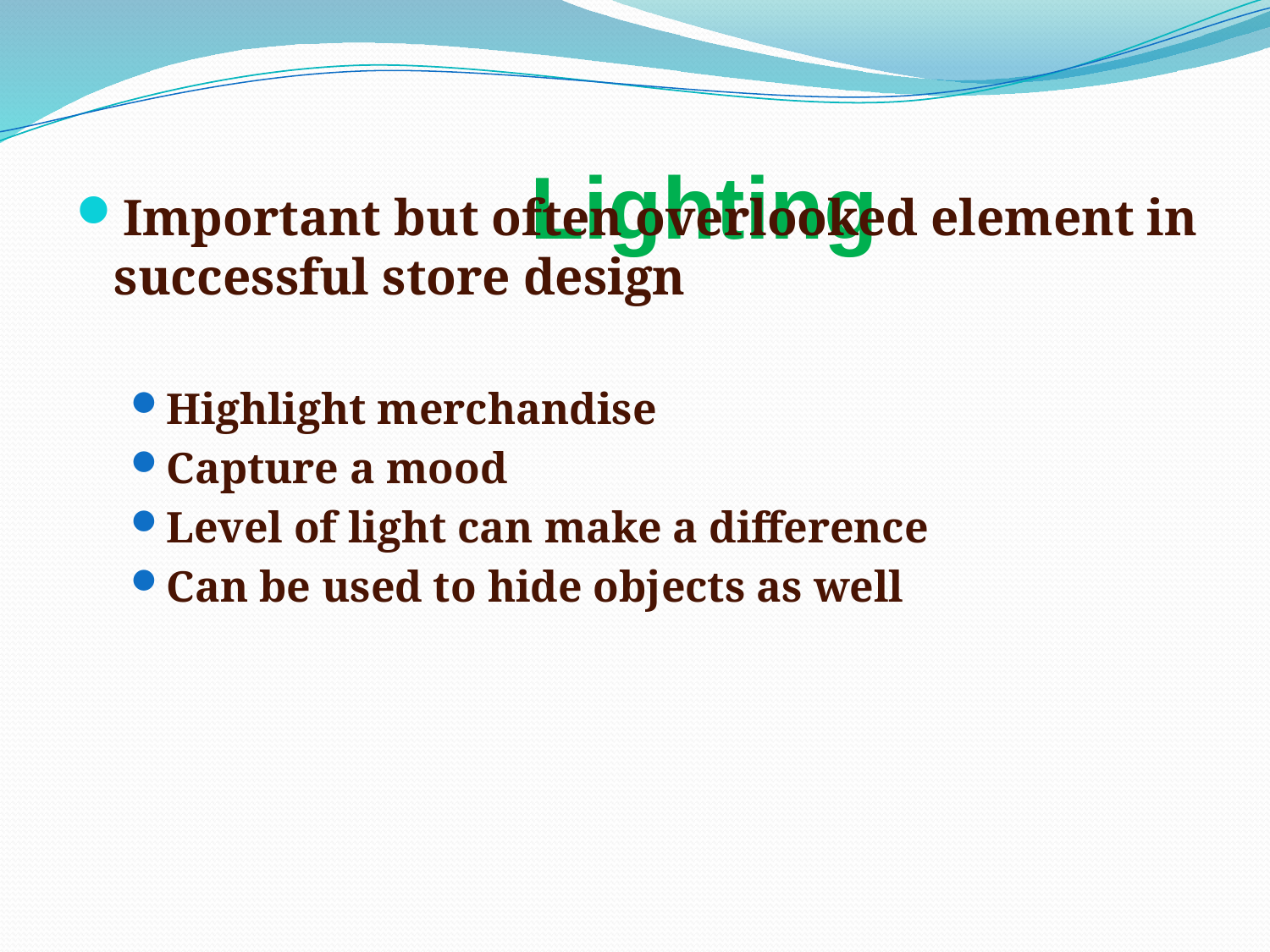

# Lighting
Important but often overlooked element in successful store design

Highlight merchandise
Capture a mood
Level of light can make a difference
Can be used to hide objects as well